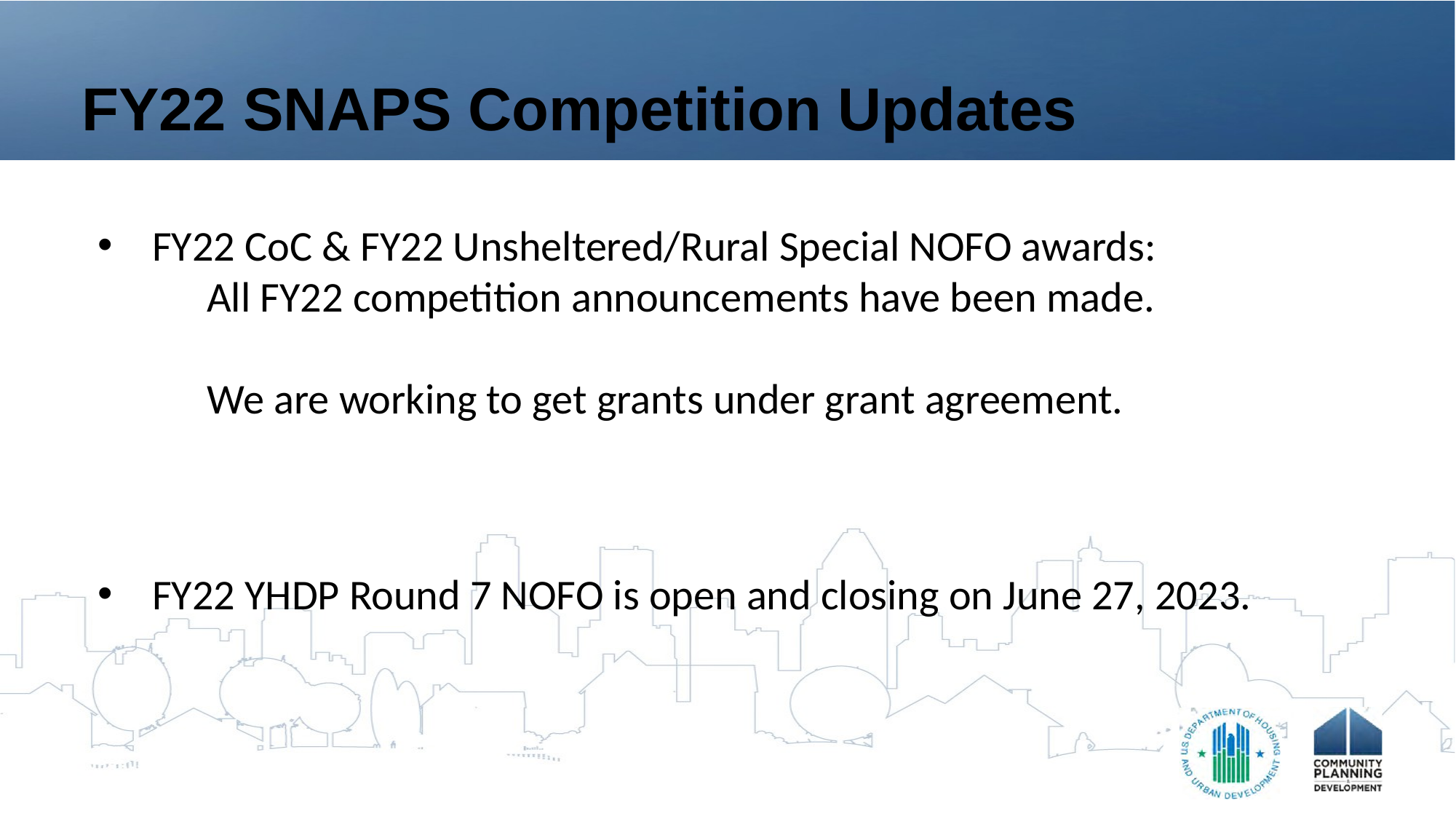

# FY22 SNAPS Competition Updates

FY22 CoC & FY22 Unsheltered/Rural Special NOFO awards:
	All FY22 competition announcements have been made.

	We are working to get grants under grant agreement.

FY22 YHDP Round 7 NOFO is open and closing on June 27, 2023.